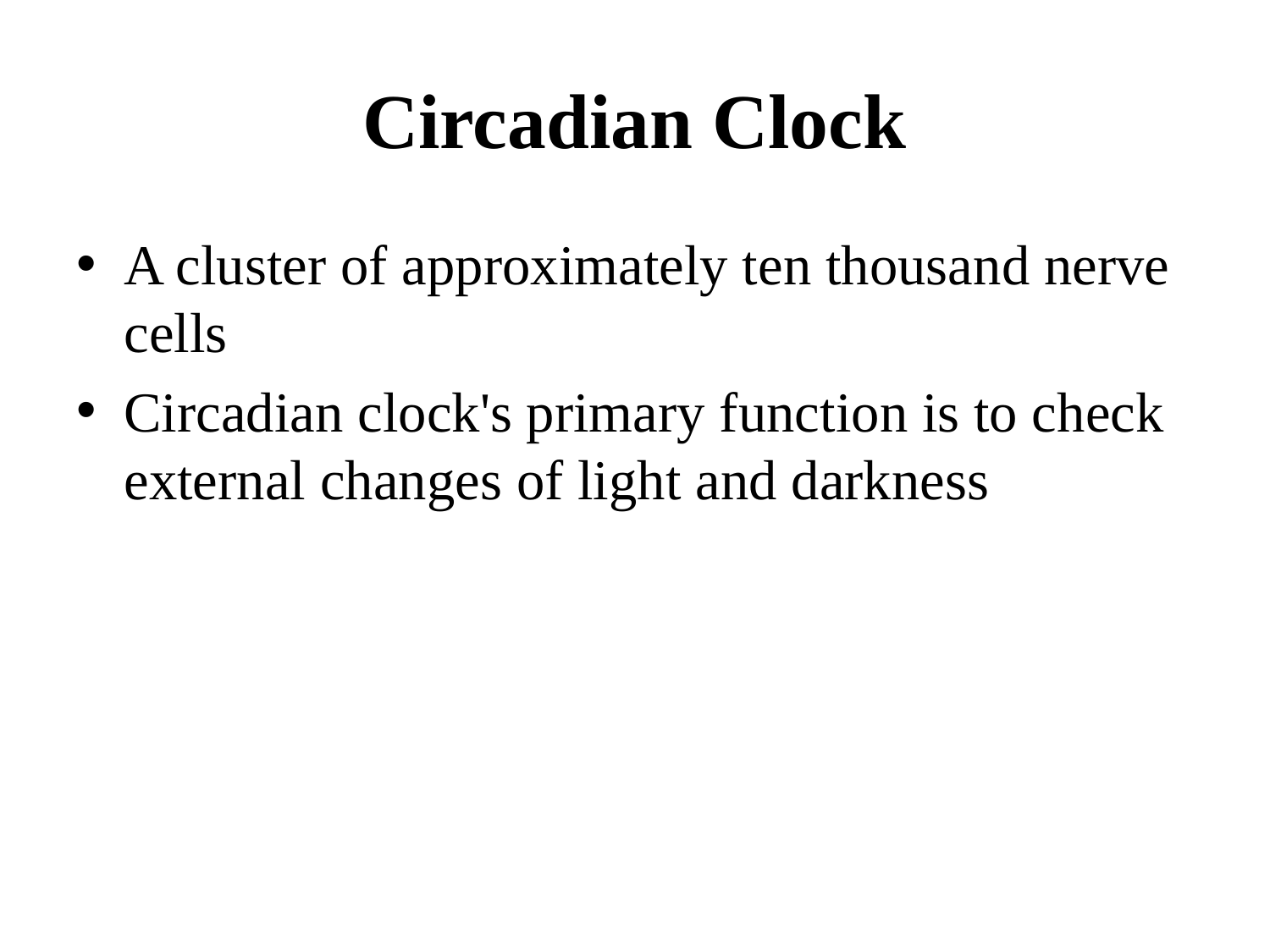

# Circadian Clock
A cluster of approximately ten thousand nerve cells
Circadian clock's primary function is to check external changes of light and darkness